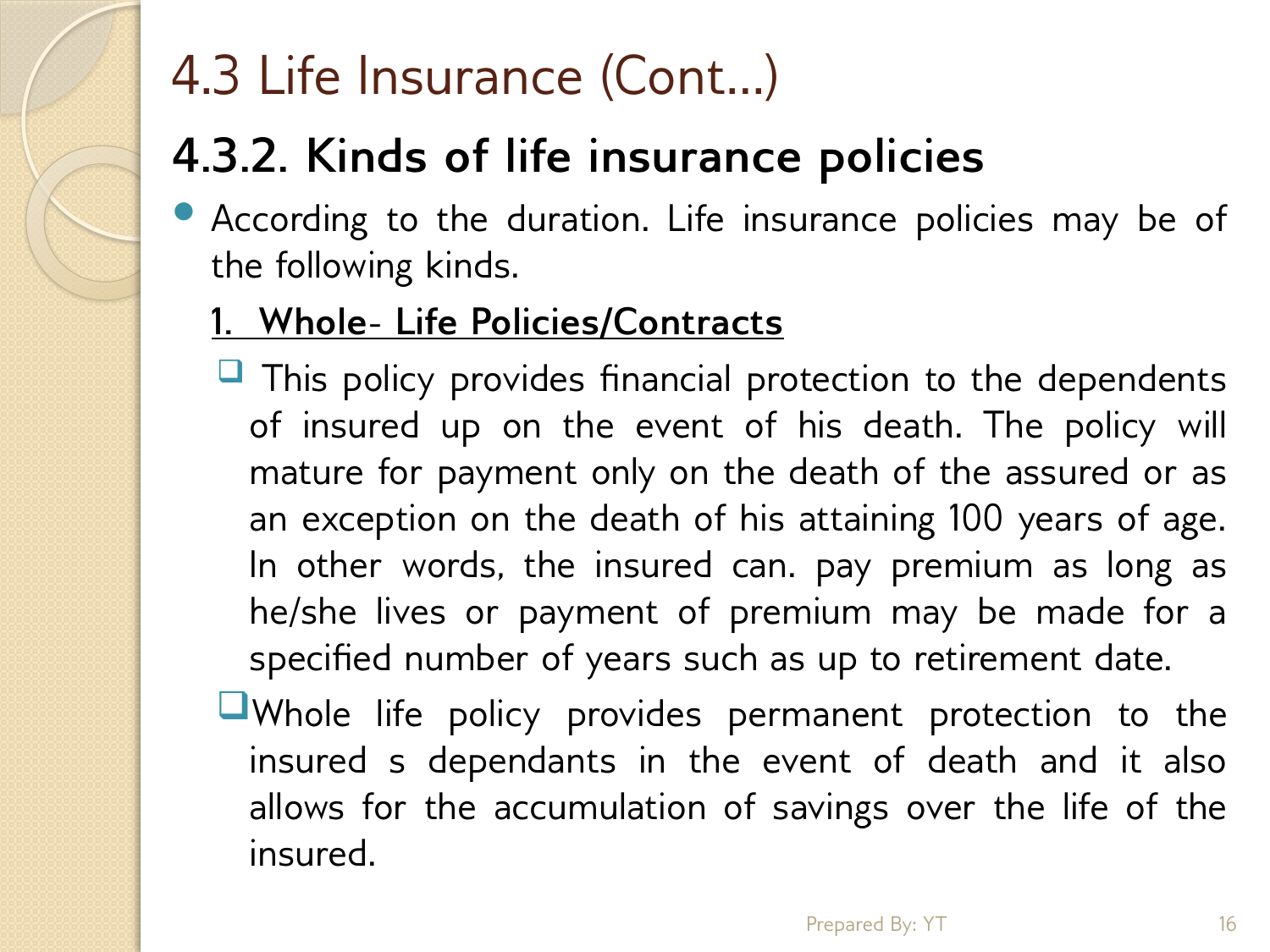

# 4.3 Life Insurance (Cont…)
4.3.2. Kinds of life insurance policies
According to the duration. Life insurance policies may be of the following kinds.
	1.  Whole- Life Policies/Contracts
 This policy provides financial protection to the dependents of insured up on the event of his death. The policy will mature for payment only on the death of the assured or as an exception on the death of his attaining 100 years of age. In other words, the insured can. pay premium as long as he/she lives or payment of premium may be made for a specified number of years such as up to retirement date.
Whole life policy provides permanent protection to the insured s dependants in the event of death and it also allows for the accumulation of savings over the life of the insured.
Prepared By: YT
16